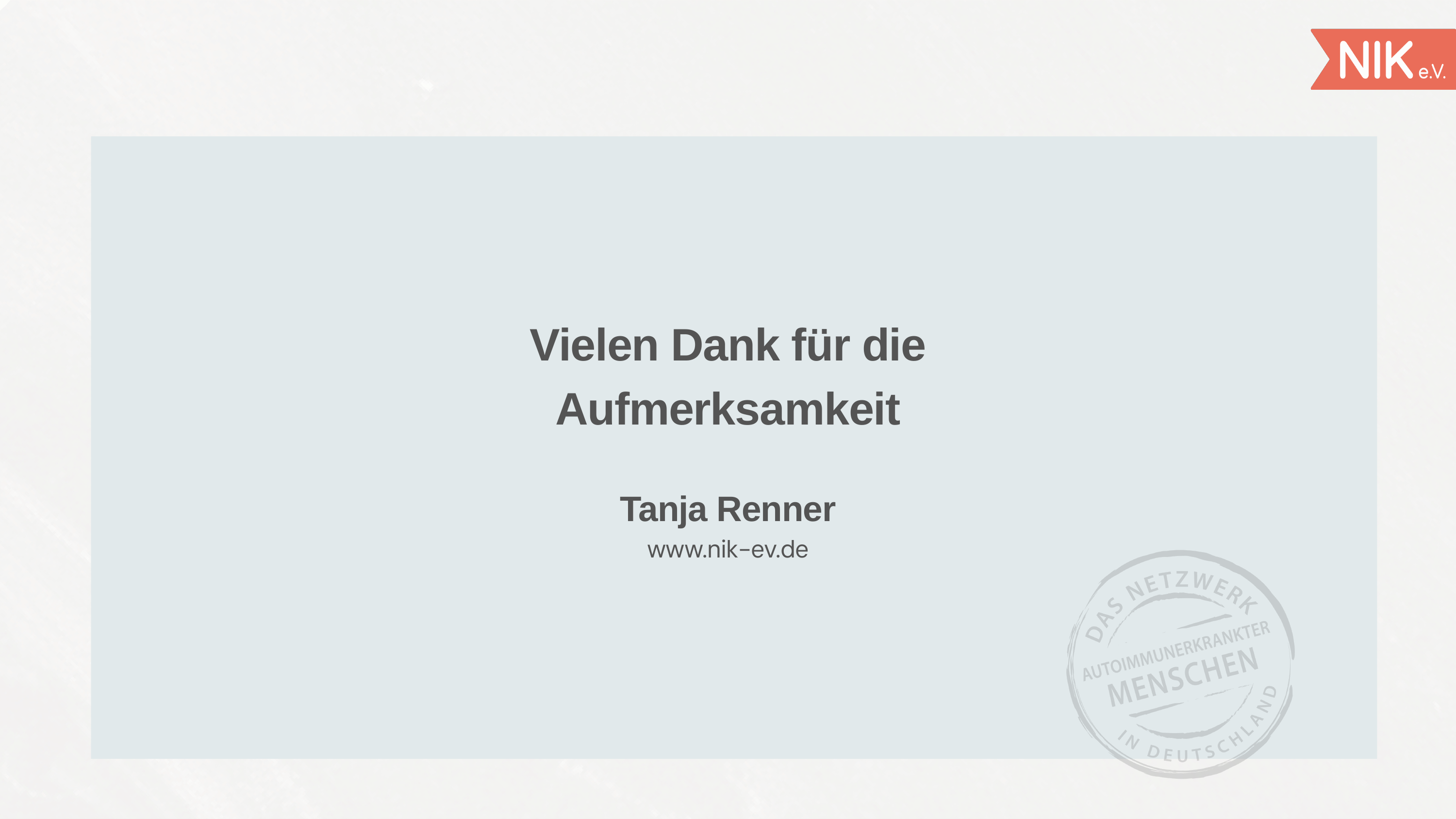

Vielen Dank für die
Aufmerksamkeit

Tanja Renner
www.nik-ev.de